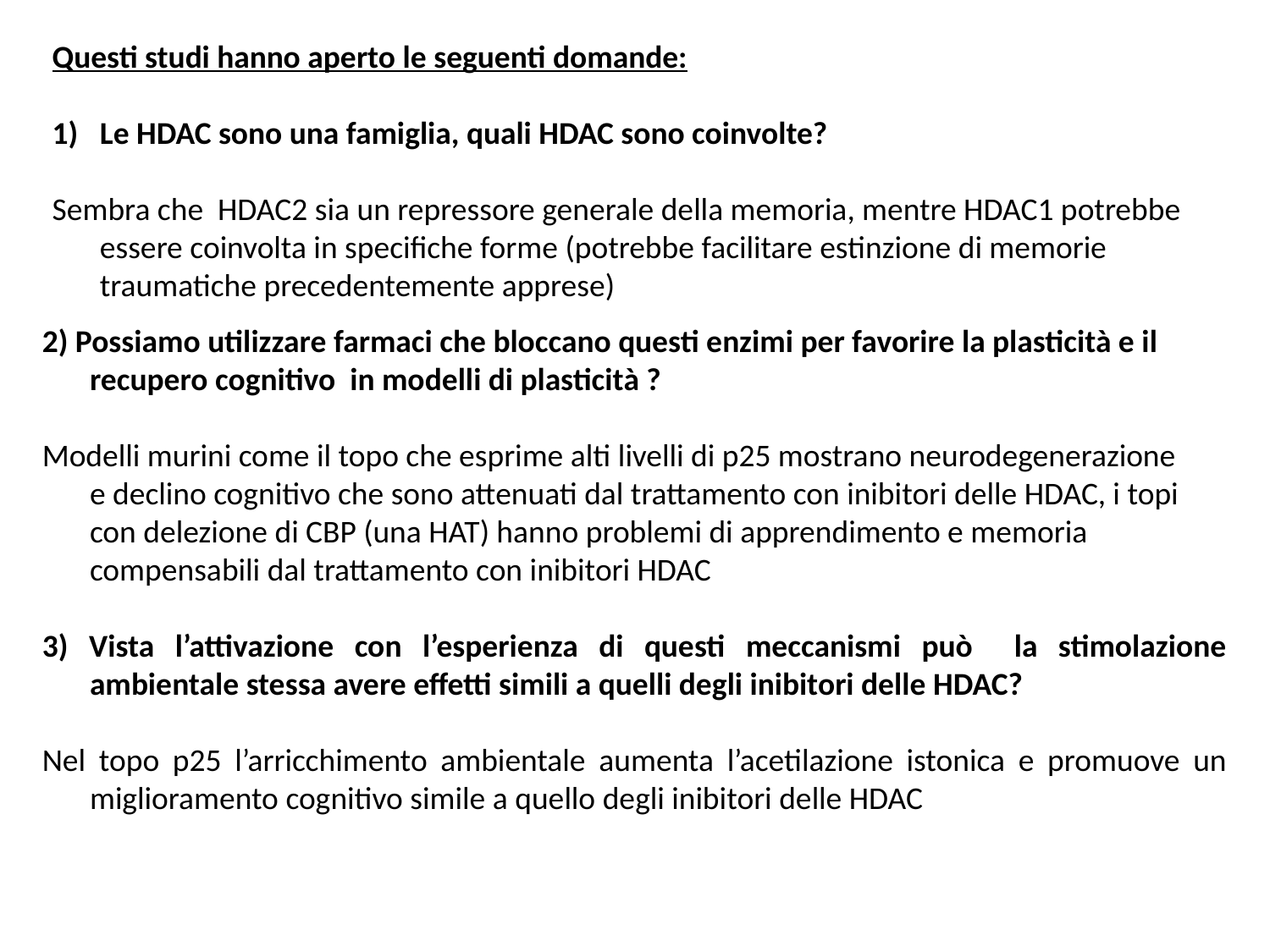

Questi studi hanno aperto le seguenti domande:

Le HDAC sono una famiglia, quali HDAC sono coinvolte?

Sembra che  HDAC2 sia un repressore generale della memoria, mentre HDAC1 potrebbe essere coinvolta in specifiche forme (potrebbe facilitare estinzione di memorie traumatiche precedentemente apprese)

2) Possiamo utilizzare farmaci che bloccano questi enzimi per favorire la plasticità e il recupero cognitivo  in modelli di plasticità ?

Modelli murini come il topo che esprime alti livelli di p25 mostrano neurodegenerazione e declino cognitivo che sono attenuati dal trattamento con inibitori delle HDAC, i topi con delezione di CBP (una HAT) hanno problemi di apprendimento e memoria compensabili dal trattamento con inibitori HDAC

3) Vista l’attivazione con l’esperienza di questi meccanismi può  la stimolazione ambientale stessa avere effetti simili a quelli degli inibitori delle HDAC?

Nel topo p25 l’arricchimento ambientale aumenta l’acetilazione istonica e promuove un miglioramento cognitivo simile a quello degli inibitori delle HDAC